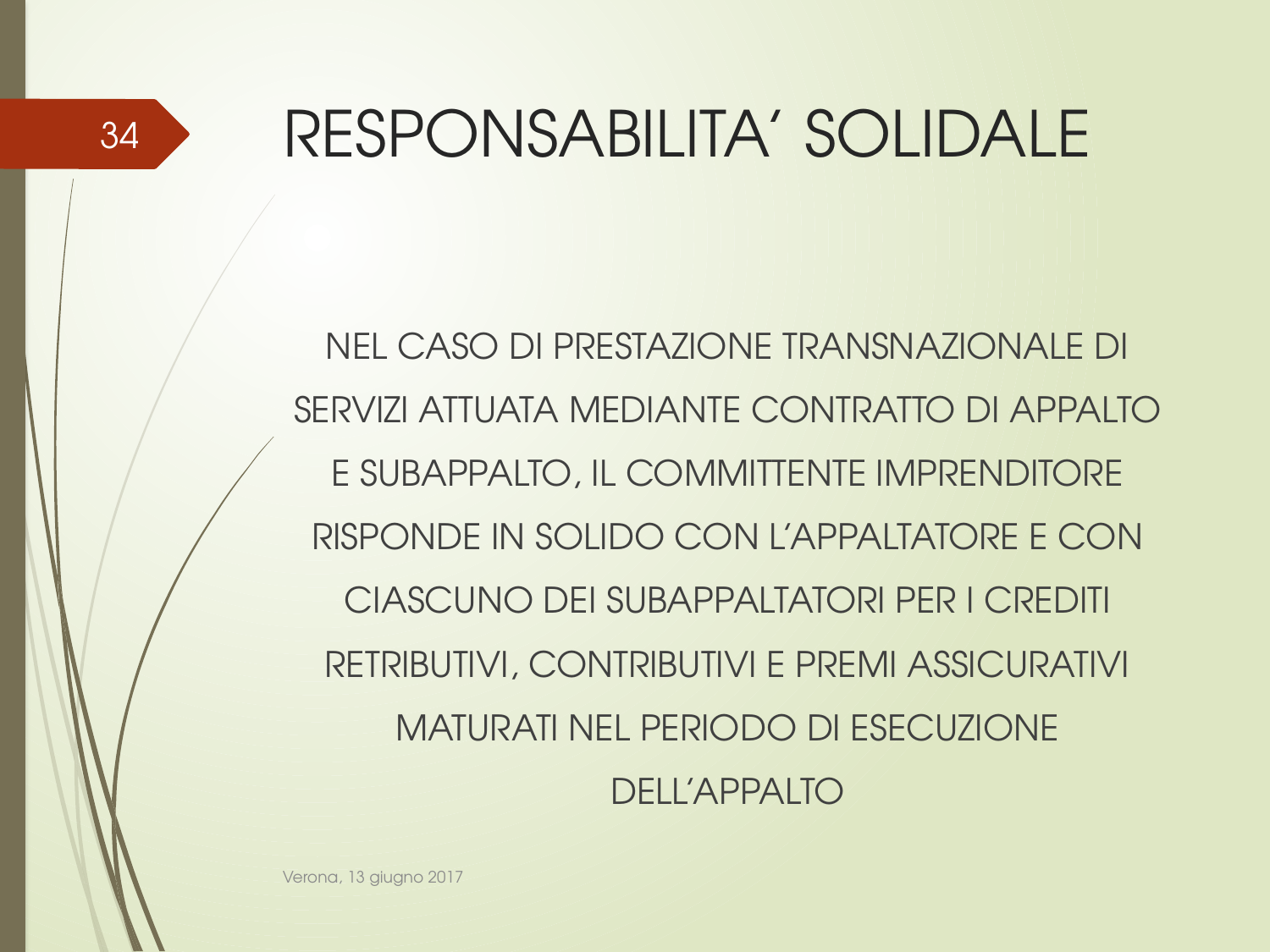

# RESPONSABILITA’ SOLIDALE
34
NEL CASO DI PRESTAZIONE TRANSNAZIONALE DI SERVIZI ATTUATA MEDIANTE CONTRATTO DI APPALTO E SUBAPPALTO, IL COMMITTENTE IMPRENDITORE RISPONDE IN SOLIDO CON L’APPALTATORE E CON CIASCUNO DEI SUBAPPALTATORI PER I CREDITI RETRIBUTIVI, CONTRIBUTIVI E PREMI ASSICURATIVI MATURATI NEL PERIODO DI ESECUZIONE DELL’APPALTO
Verona, 13 giugno 2017